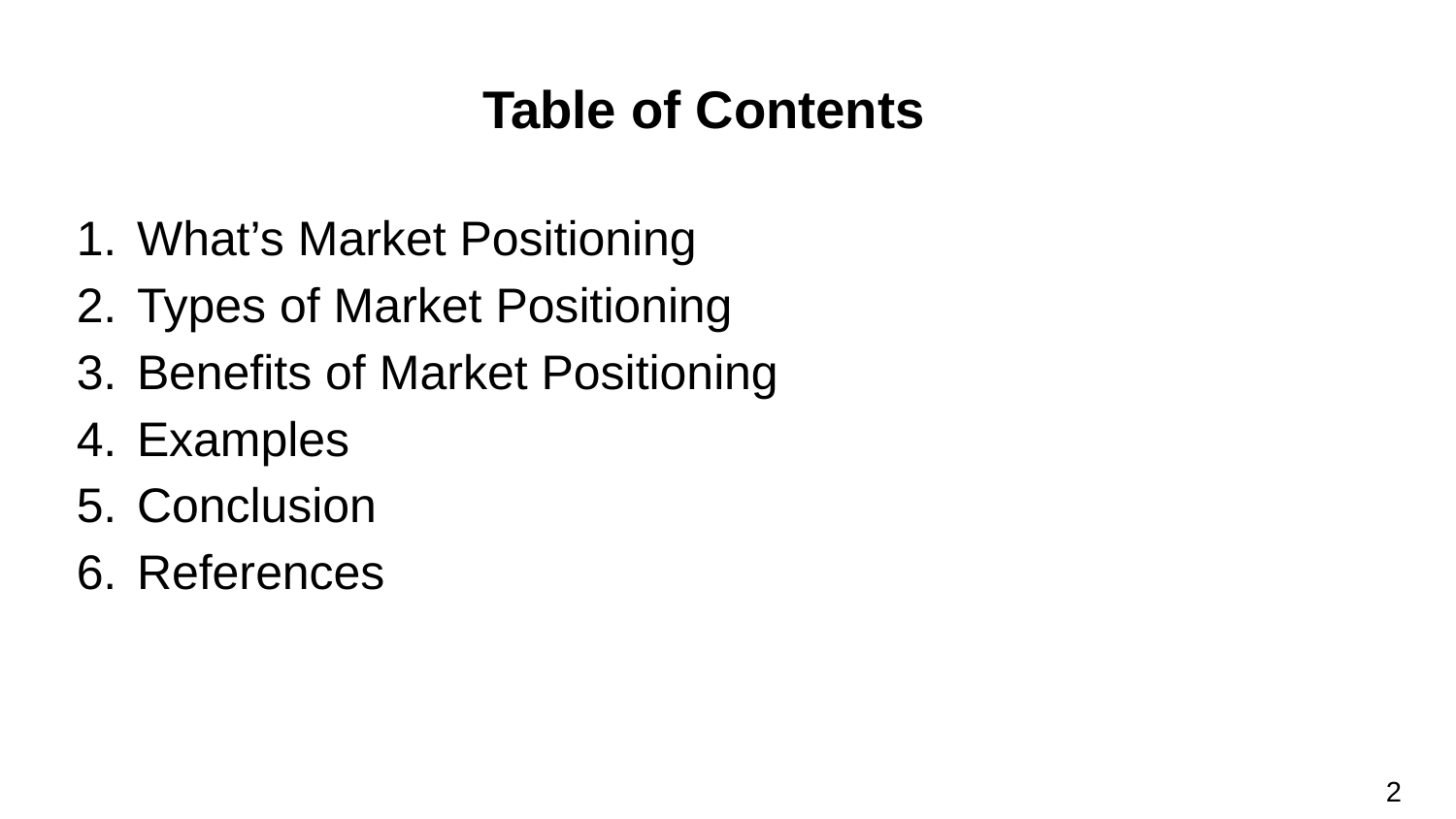

# Table of Contents
What’s Market Positioning
Types of Market Positioning
Benefits of Market Positioning
Examples
Conclusion
References
2